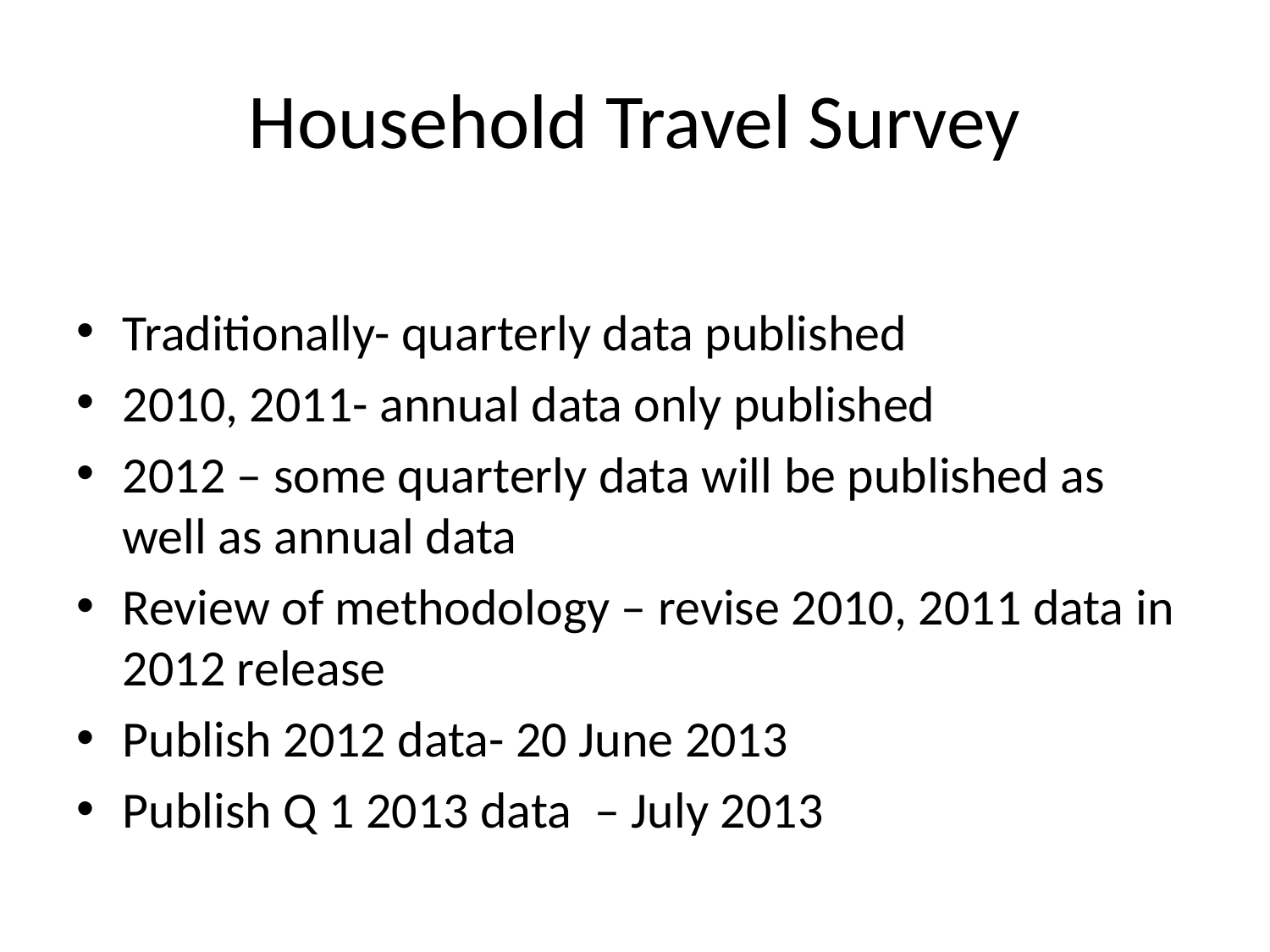

# Household Travel Survey

Traditionally- quarterly data published
2010, 2011- annual data only published
2012 – some quarterly data will be published as well as annual data
Review of methodology – revise 2010, 2011 data in 2012 release
Publish 2012 data- 20 June 2013
Publish Q 1 2013 data  – July 2013